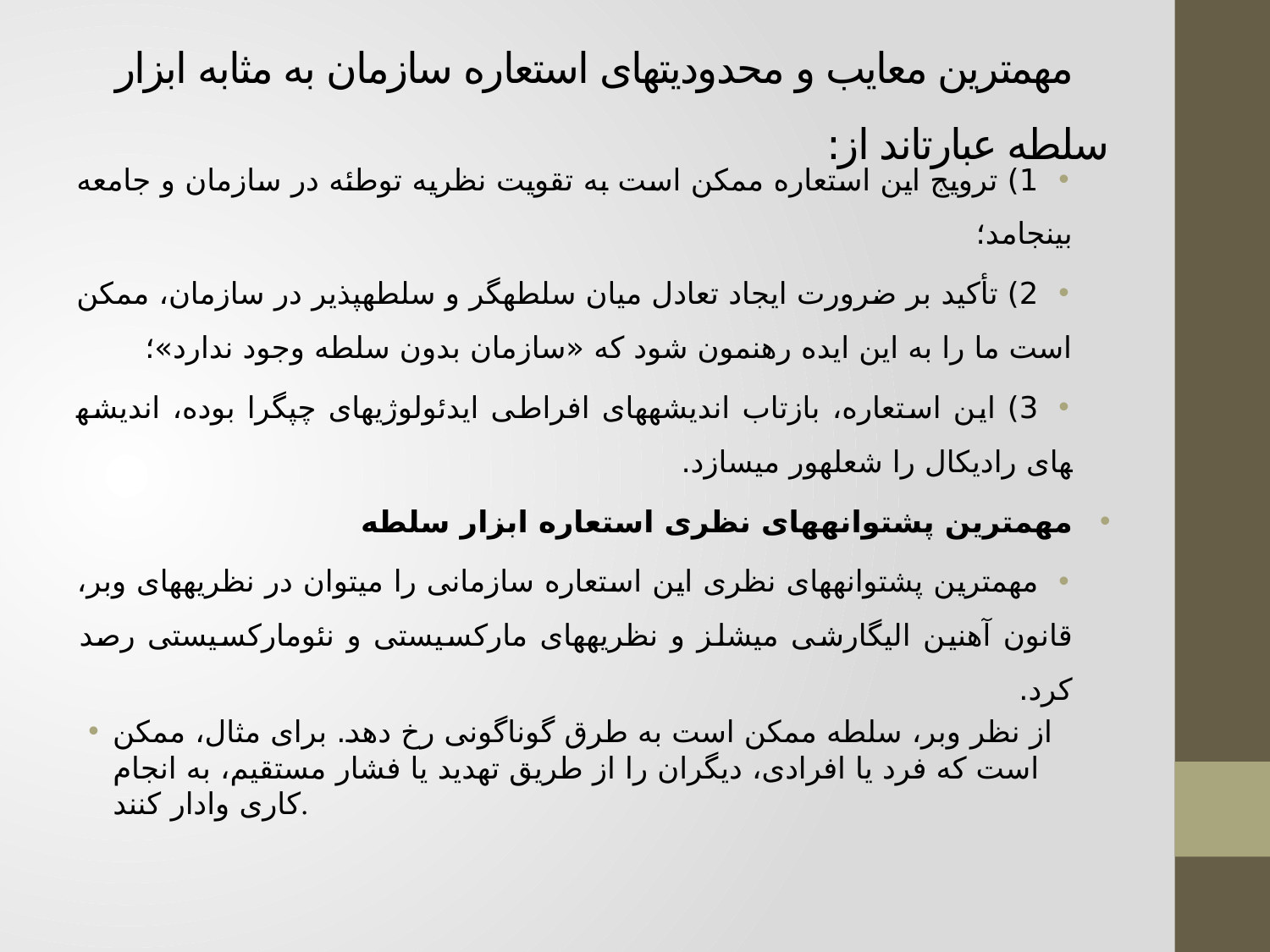

# مهم­ترین معایب و محدودیت­های استعاره سازمان به مثابه ابزار سلطه عبارت­اند از:
1) ترویج این استعاره ممکن است به تقویت نظریه توطئه در سازمان و جامعه بینجامد؛
2) تأکید بر ضرورت ایجاد تعادل میان سلطه­گر و سلطه­پذیر در سازمان، ممکن است ما را به این ایده رهنمون شود که «سازمان بدون سلطه وجود ندارد»؛
3) این استعاره، بازتاب اندیشه­های افراطی ایدئولوژی­های چپ­گرا بوده، اندیشه­های رادیکال را شعله­ور می­سازد.
مهم­ترین پشتوانه­های نظری استعاره ابزار سلطه
مهم­ترین پشتوانه­های نظری این استعاره سازمانی را می­توان در نظریه­های وبر، قانون آهنین الیگارشی میشلز و نظریه­های مارکسیستی و نئومارکسیستی رصد کرد.
از نظر وبر، سلطه ممکن است به طرق گوناگونی رخ دهد. برای مثال، ممکن است که فرد یا افرادی، دیگران را از طریق تهدید یا فشار مستقیم، به انجام کاری وادار کنند.